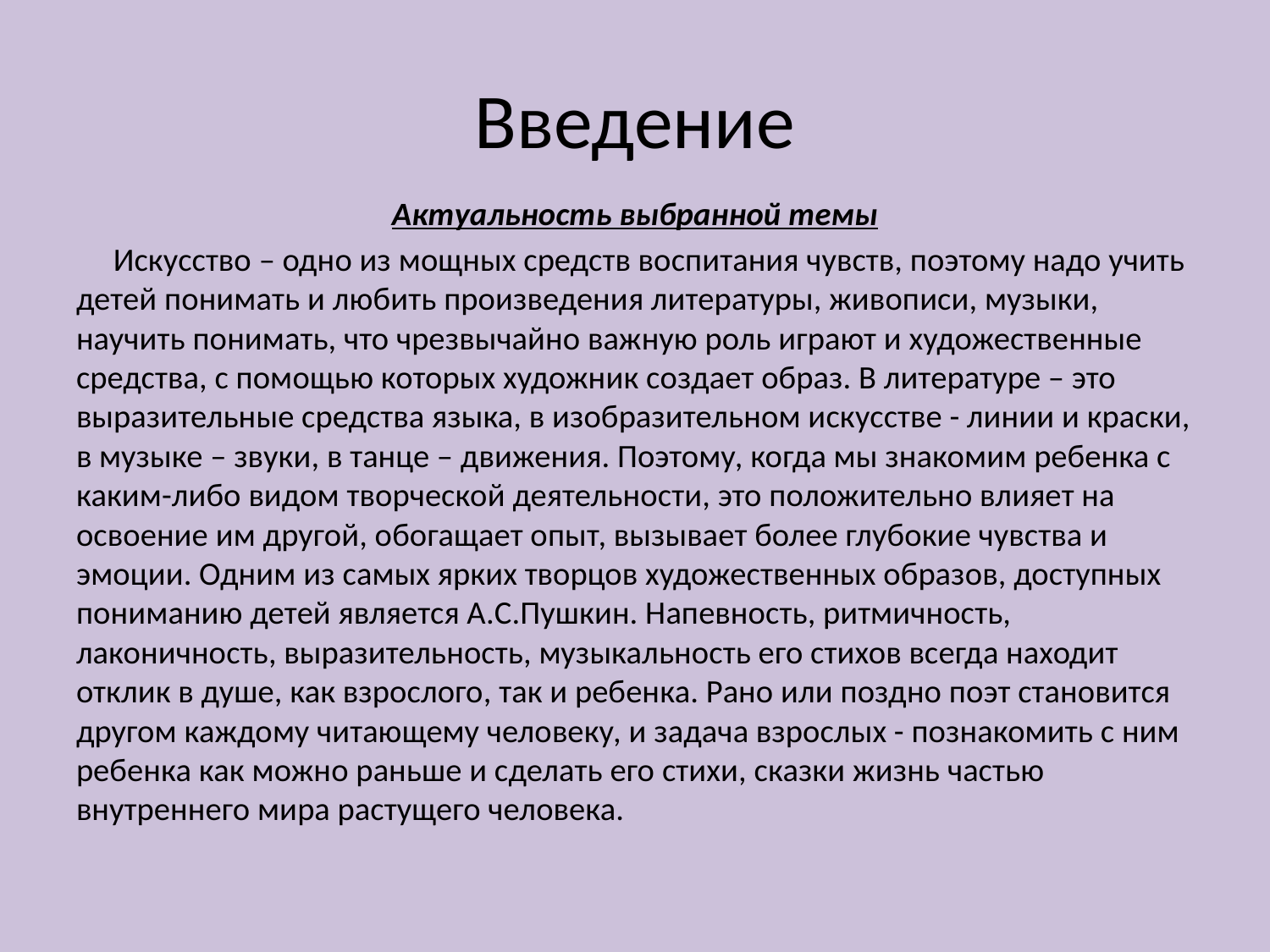

# Введение
Актуальность выбранной темы
     Искусство – одно из мощных средств воспитания чувств, поэтому надо учить детей понимать и любить произведения литературы, живописи, музыки, научить понимать, что чрезвычайно важную роль играют и художественные средства, с помощью которых художник создает образ. В литературе – это выразительные средства языка, в изобразительном искусстве - линии и краски, в музыке – звуки, в танце – движения. Поэтому, когда мы знакомим ребенка с каким-либо видом творческой деятельности, это положительно влияет на освоение им другой, обогащает опыт, вызывает более глубокие чувства и эмоции. Одним из самых ярких творцов художественных образов, доступных пониманию детей является А.С.Пушкин. Напевность, ритмичность, лаконичность, выразительность, музыкальность его стихов всегда находит отклик в душе, как взрослого, так и ребенка. Рано или поздно поэт становится другом каждому читающему человеку, и задача взрослых - познакомить с ним ребенка как можно раньше и сделать его стихи, сказки жизнь частью внутреннего мира растущего человека.